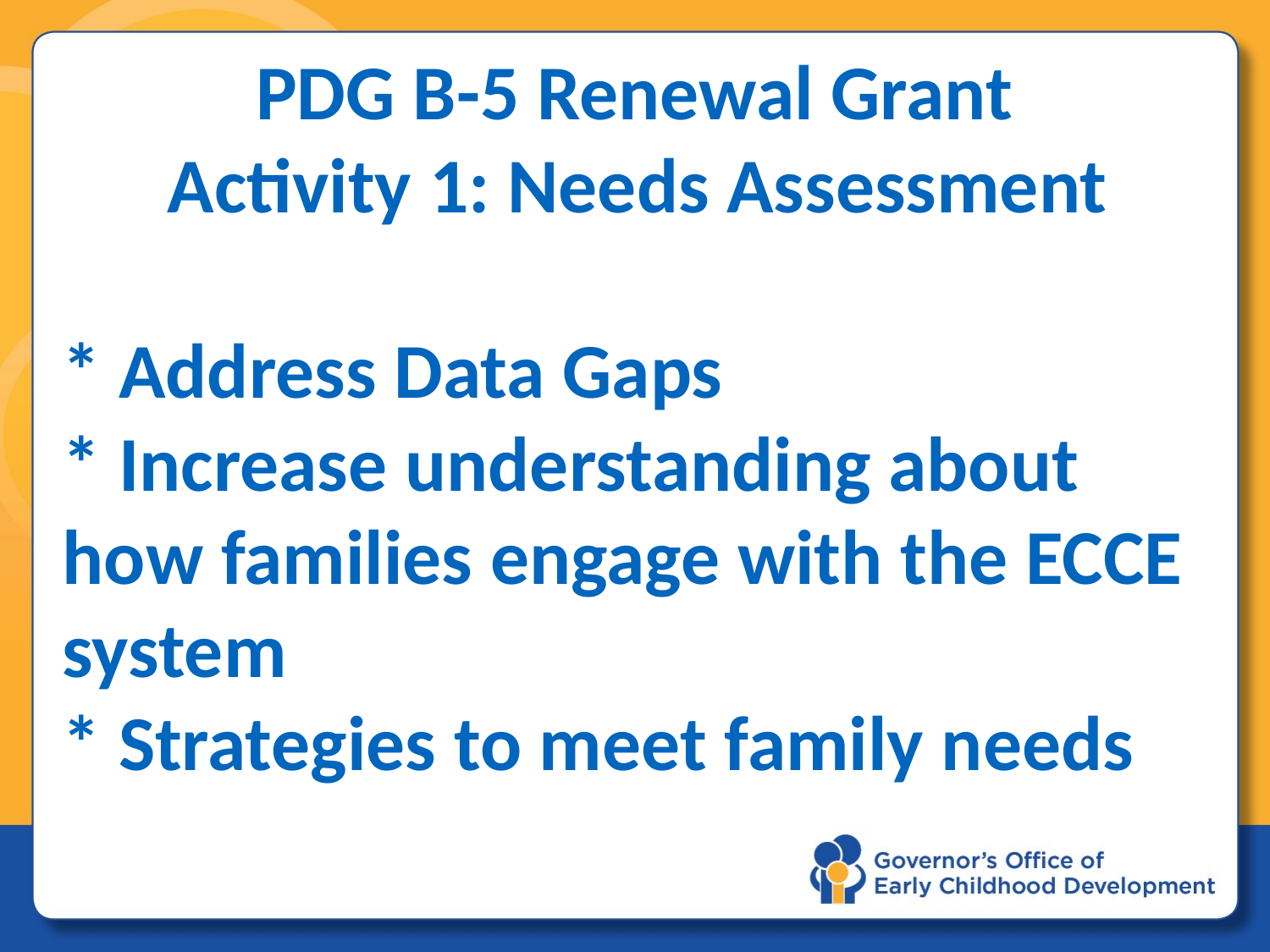

# PDG B-5 Renewal Grant Activity 1: Needs Assessment * Address Data Gaps * Increase understanding about how families engage with the ECCE system * Strategies to meet family needs